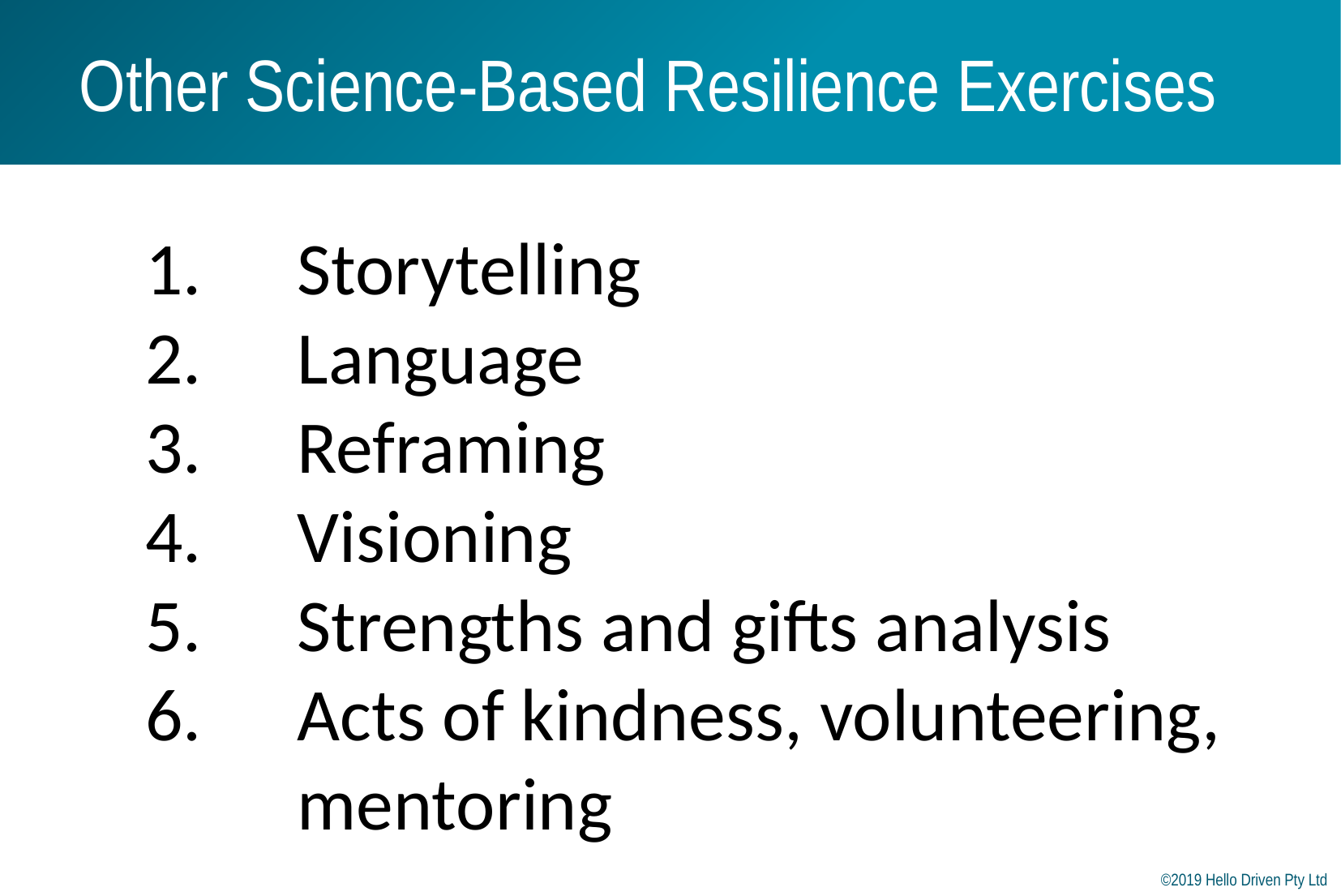

# Other Science-Based Resilience Exercises
Storytelling
Language
Reframing
Visioning
Strengths and gifts analysis
Acts of kindness, volunteering, mentoring